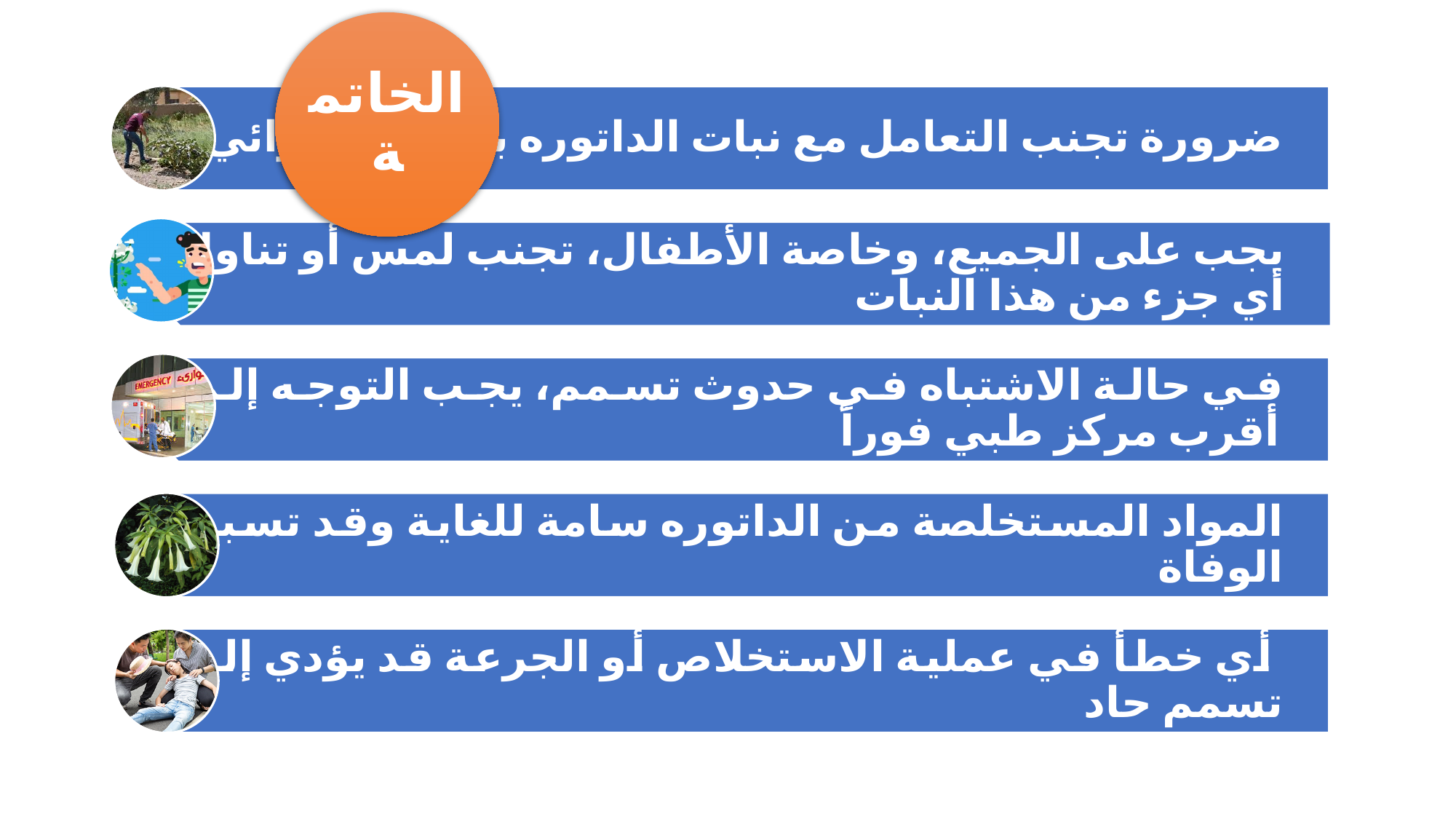

الخاتمة
ضرورة تجنب التعامل مع نبات الداتوره بشكل عشوائي
يجب على الجميع، وخاصة الأطفال، تجنب لمس أو تناول أي جزء من هذا النبات
في حالة الاشتباه في حدوث تسمم، يجب التوجه إلى أقرب مركز طبي فوراً
المواد المستخلصة من الداتوره سامة للغاية وقد تسبب الوفاة
 أي خطأ في عملية الاستخلاص أو الجرعة قد يؤدي إلى تسمم حاد